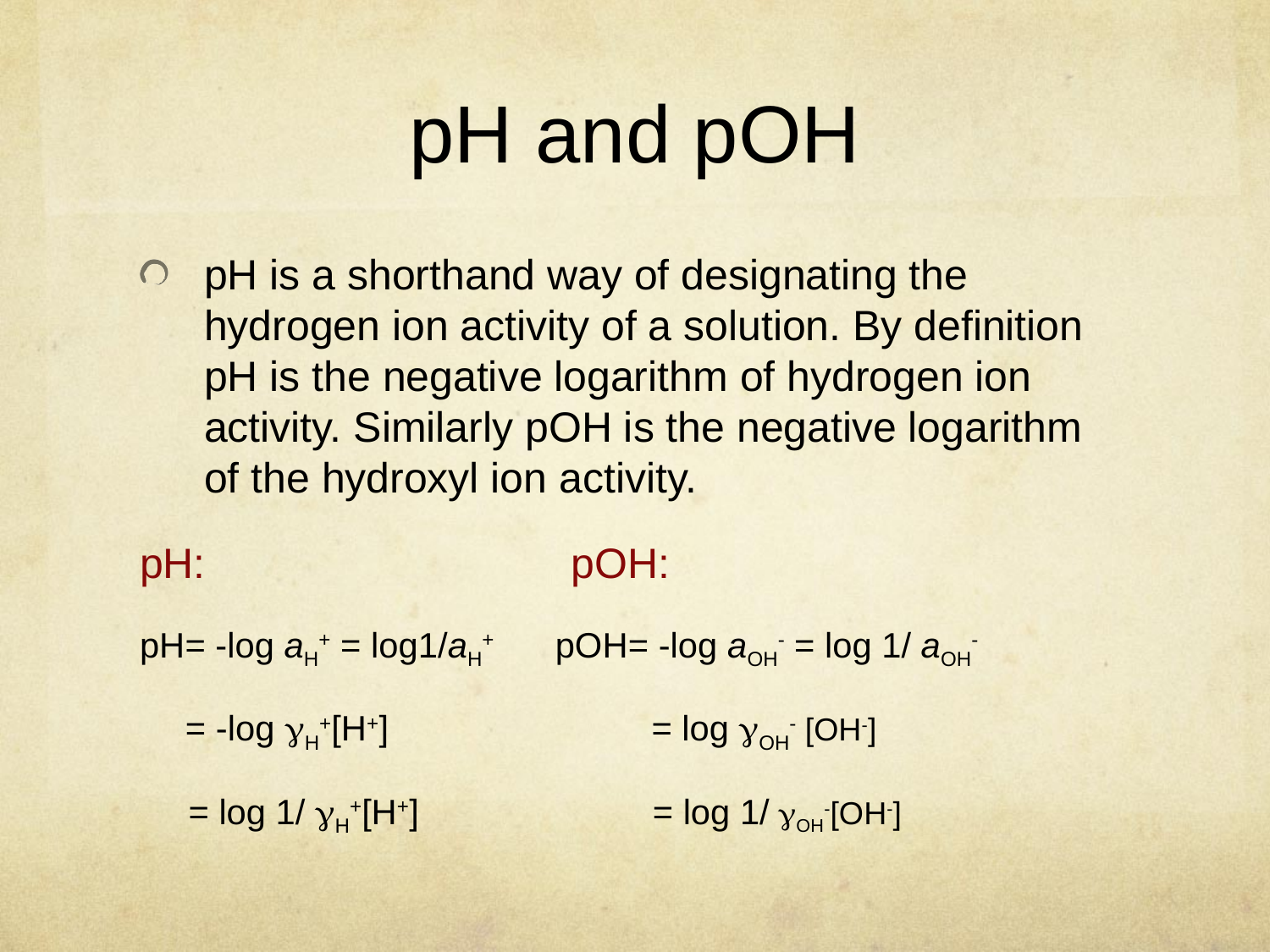

# pH and pOH
pH is a shorthand way of designating the hydrogen ion activity of a solution. By definition pH is the negative logarithm of hydrogen ion activity. Similarly pOH is the negative logarithm of the hydroxyl ion activity.
pH:                               pOH:
pH= -log aH+ = log1/aH+          pOH= -log aOH- = log 1/ aOH-
        = -log γH+[H+]                           = log γOH- [OH-]
     = log 1/ γH+[H+]                        = log 1/ γOH-[OH-]